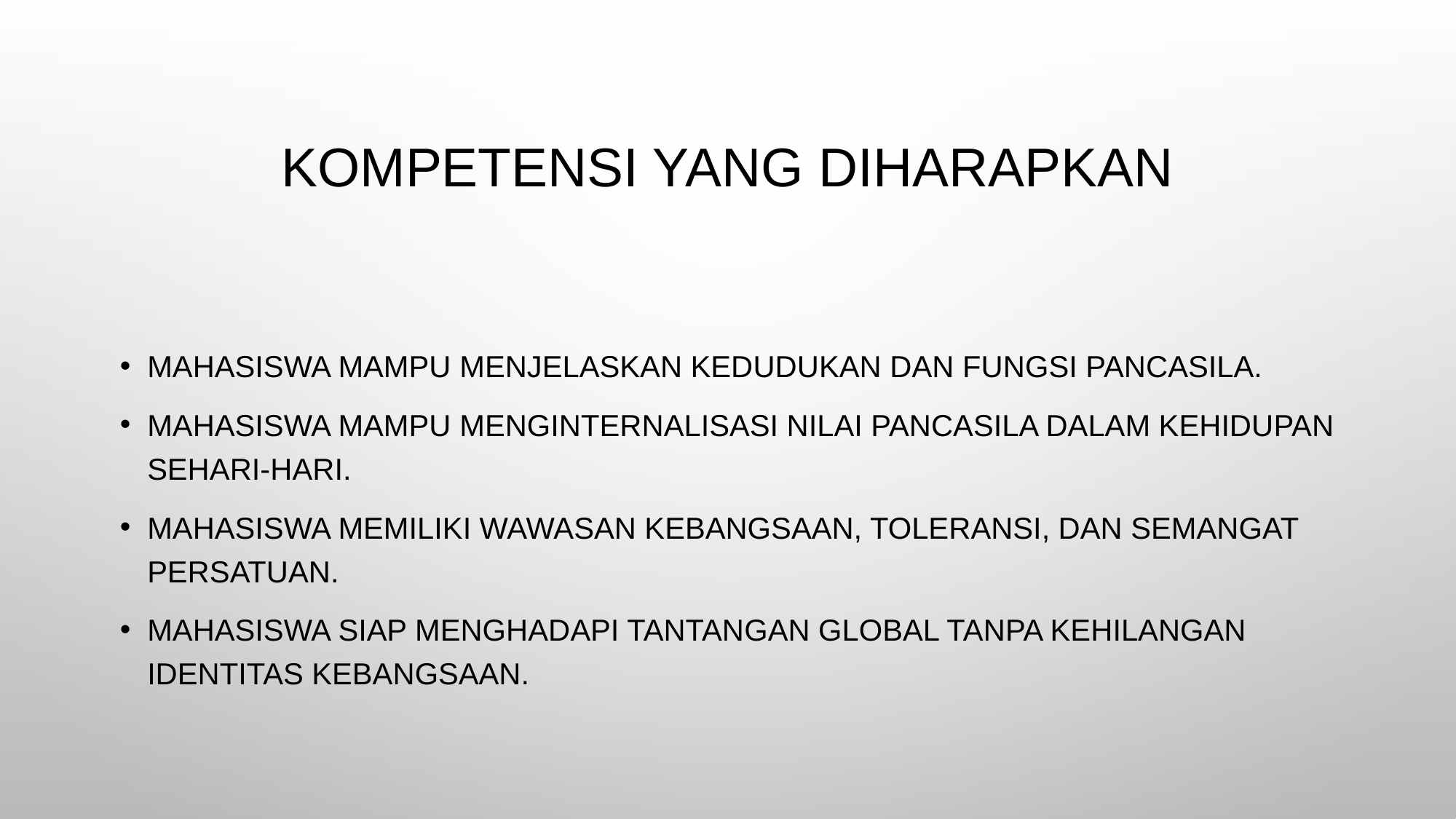

# Kompetensi yang Diharapkan

Mahasiswa mampu menjelaskan kedudukan dan fungsi Pancasila.
Mahasiswa mampu menginternalisasi nilai Pancasila dalam kehidupan sehari-hari.
Mahasiswa memiliki wawasan kebangsaan, toleransi, dan semangat persatuan.
Mahasiswa siap menghadapi tantangan global tanpa kehilangan identitas kebangsaan.